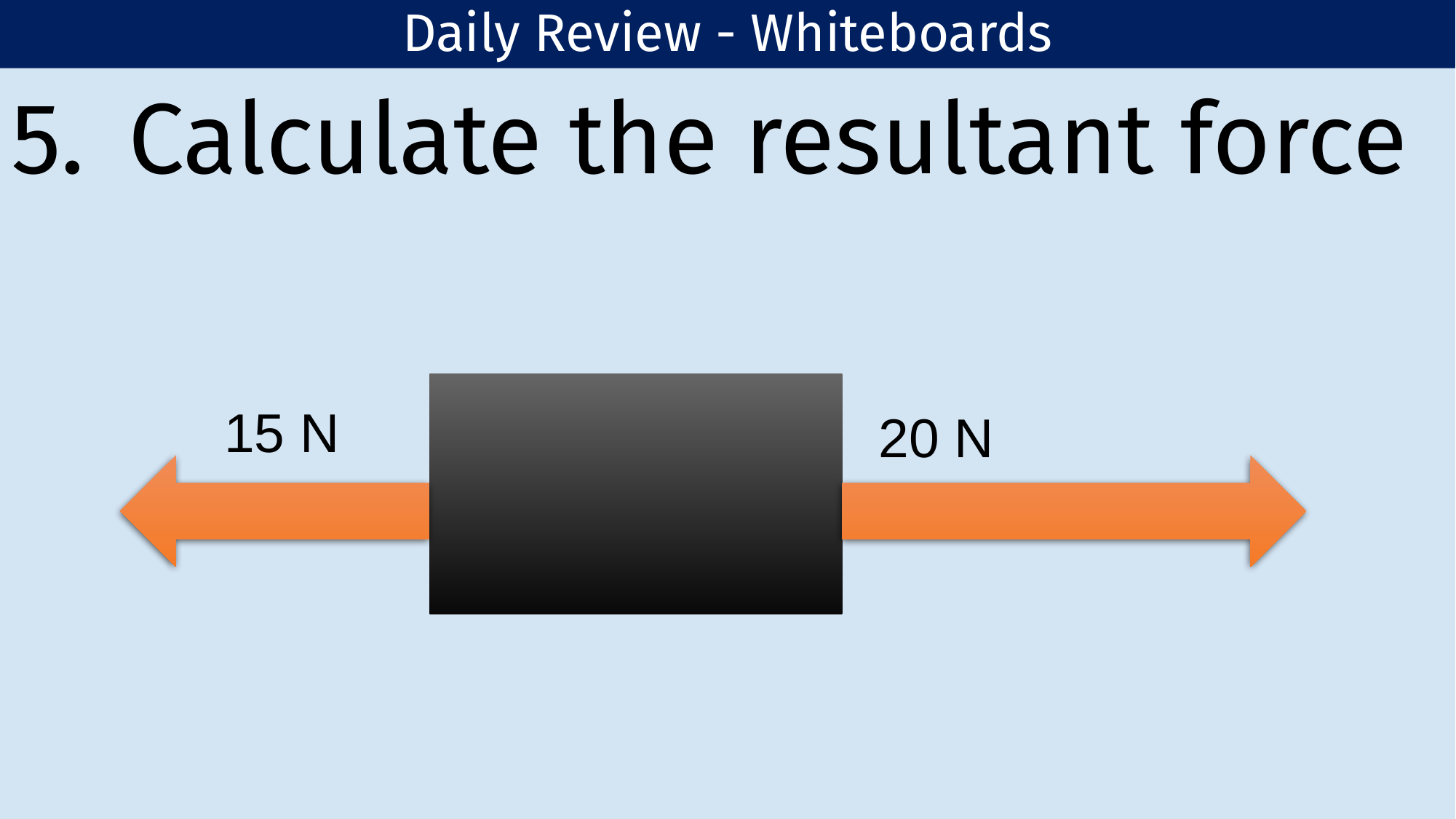

# Daily Review - Whiteboards
Calculate the resultant force

15 N

20 N